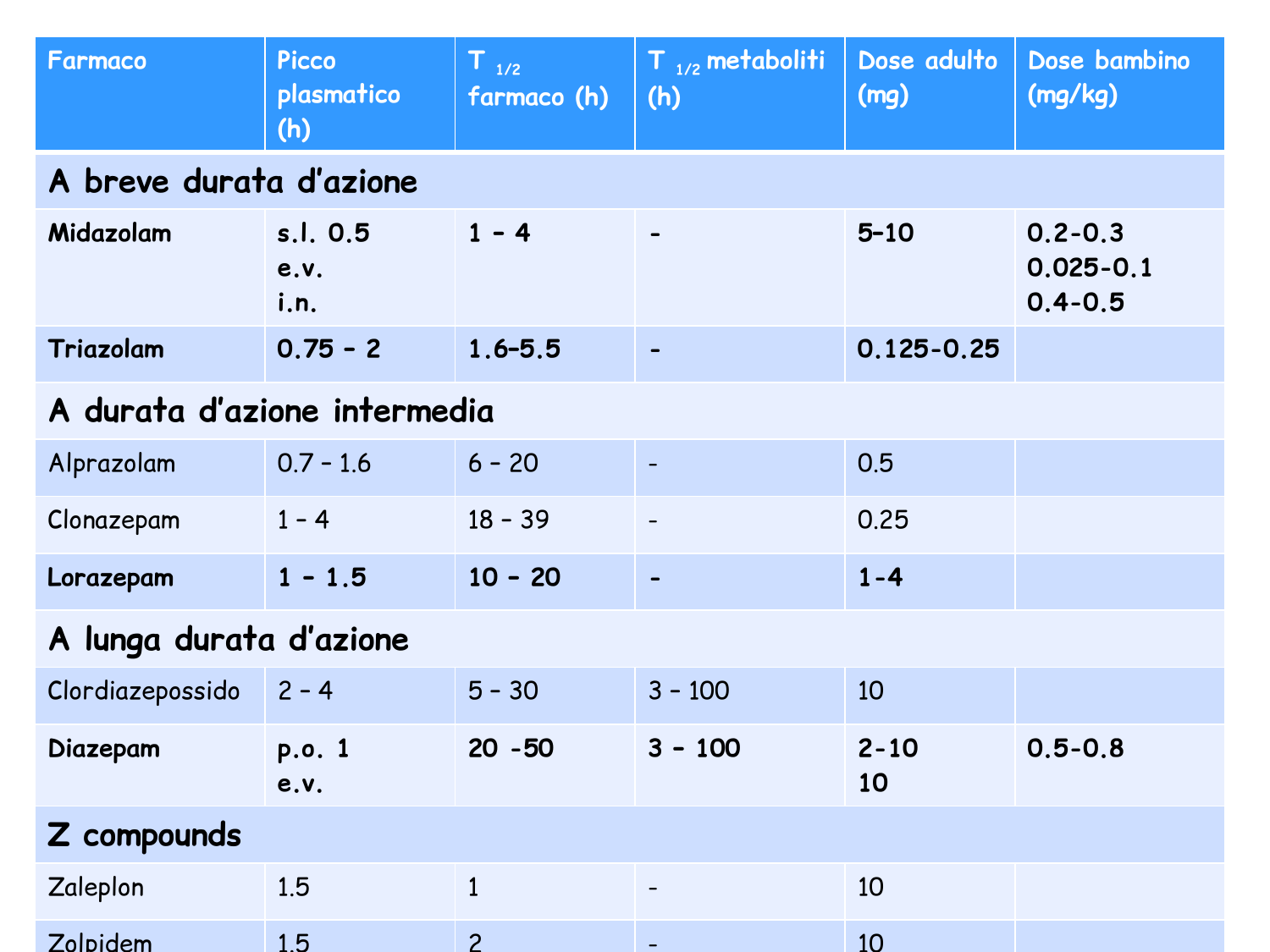

| Farmaco | Picco plasmatico (h) | T 1/2 farmaco (h) | T 1/2 metaboliti (h) | Dose adulto (mg) | Dose bambino (mg/kg) |
| --- | --- | --- | --- | --- | --- |
| A breve durata d’azione |  |  |  |  |  |
| Midazolam | s.l. 0.5 e.v. i.n. | 1 – 4 | - | 5–10 | 0.2-0.3 0.025-0.1 0.4-0.5 |
| Triazolam | 0.75 – 2 | 1.6–5.5 | - | 0.125-0.25 |  |
| A durata d’azione intermedia |  |  |  |  |  |
| Alprazolam | 0.7 – 1.6 | 6 – 20 | - | 0.5 |  |
| Clonazepam | 1 – 4 | 18 – 39 | - | 0.25 |  |
| Lorazepam | 1 – 1.5 | 10 – 20 | - | 1-4 |  |
| A lunga durata d’azione |  |  |  |  |  |
| Clordiazepossido | 2 – 4 | 5 – 30 | 3 – 100 | 10 |  |
| Diazepam | p.o. 1 e.v. | 20 -50 | 3 – 100 | 2-10 10 | 0.5-0.8 |
| Z compounds |  |  |  |  |  |
| Zaleplon | 1.5 | 1 | - | 10 |  |
| Zolpidem | 1.5 | 2 | - | 10 |  |
| Zopiclone | 1.5 | 3.5 | - | 7.5 |  |